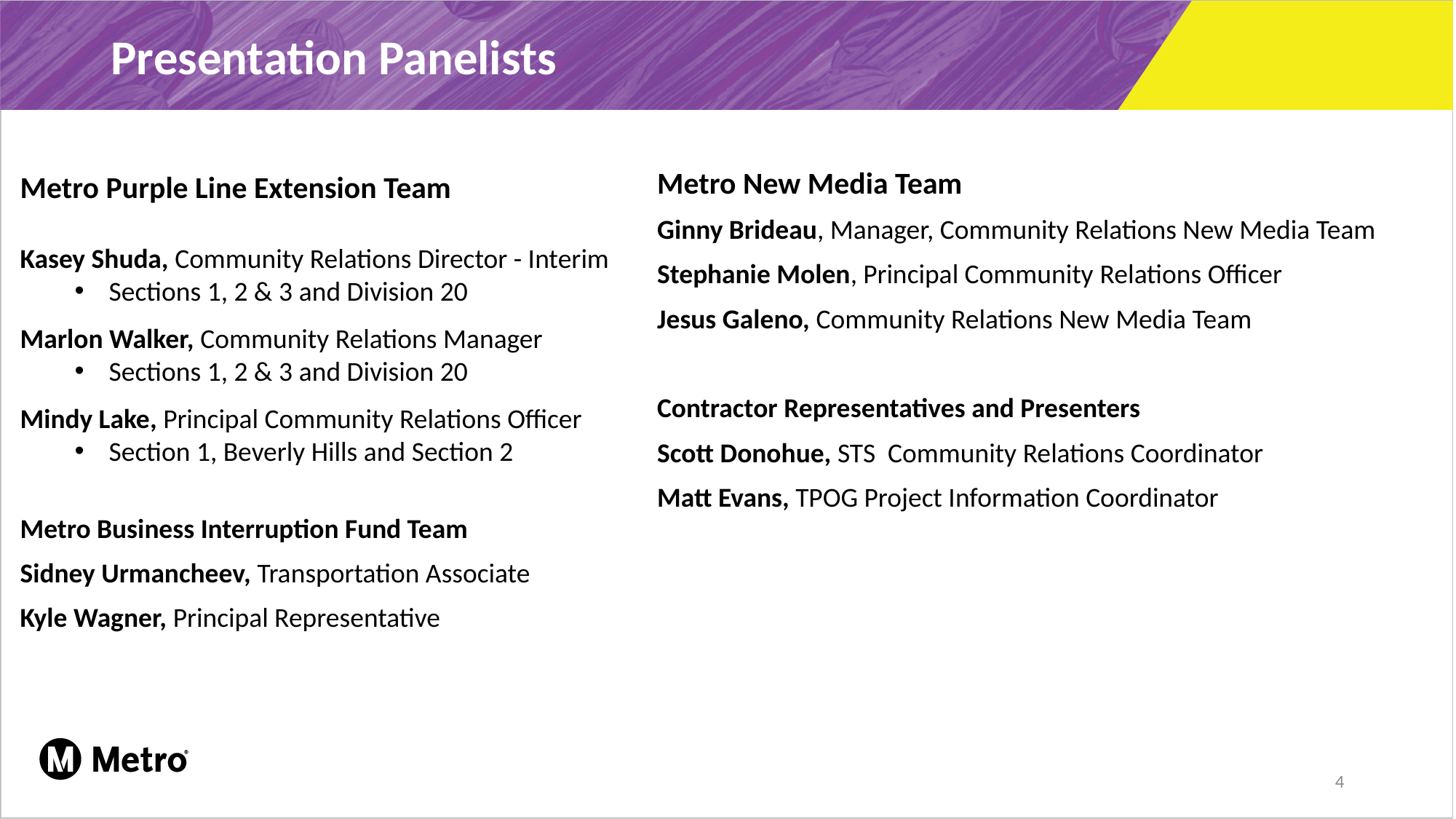

# Presentation Panelists
Metro New Media Team​
Ginny Brideau, Manager, Community Relations New Media Team
Stephanie Molen, Principal Community Relations Officer
Jesus Galeno, Community Relations New Media Team

Contractor Representatives and Presenters
Scott Donohue, STS  Community Relations Coordinator
Matt Evans, TPOG Project Information Coordinator

Metro Purple Line Extension Team

Kasey Shuda, Community Relations Director - Interim
Sections 1, 2 & 3 and Division 20

Marlon Walker, Community Relations Manager
Sections 1, 2 & 3 and Division 20

Mindy Lake, Principal Community Relations Officer
Section 1, Beverly Hills and Section 2

Metro Business Interruption Fund Team
Sidney Urmancheev, Transportation Associate
Kyle Wagner, Principal Representative

4